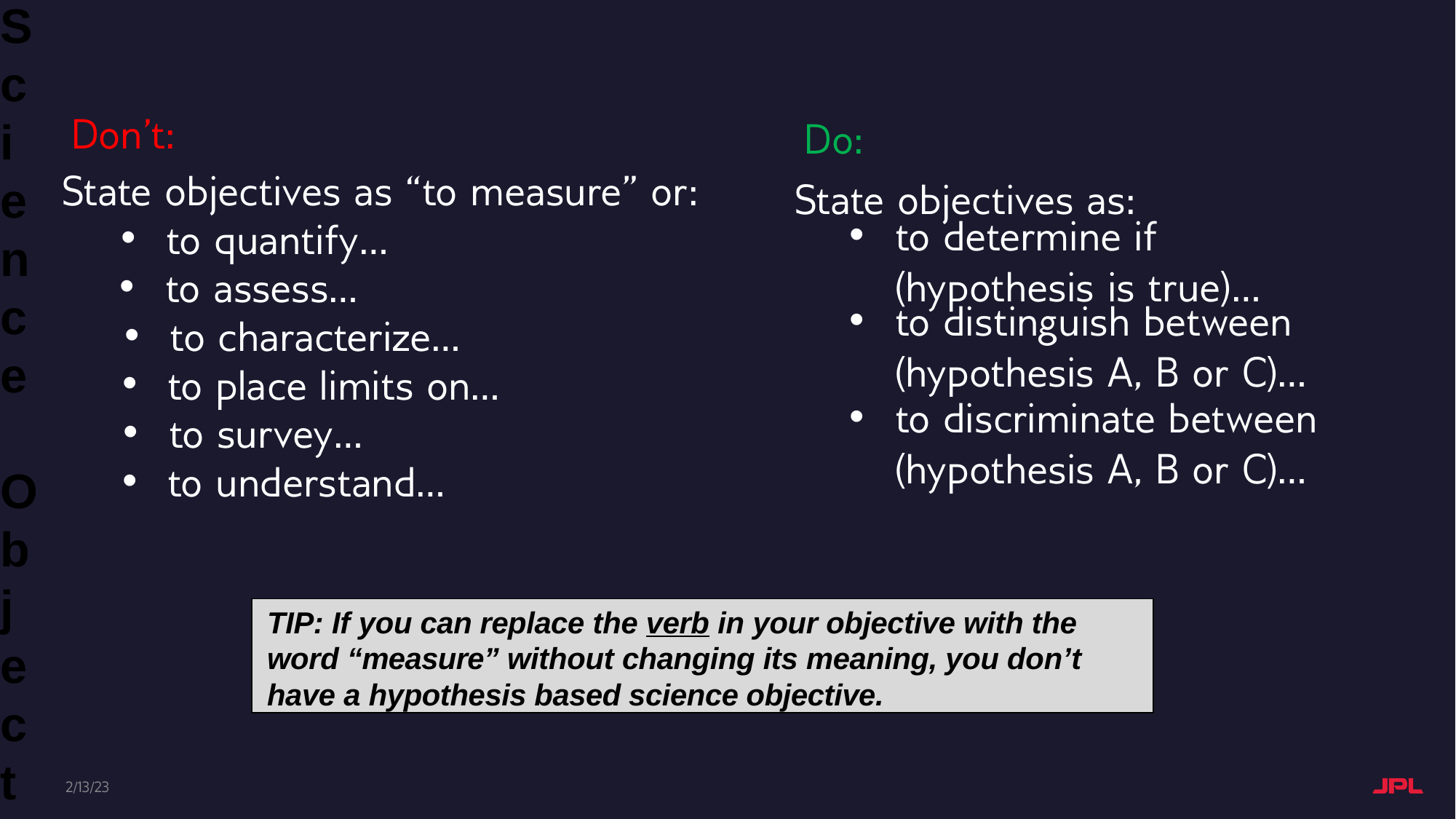

Science Objectives Test Hypotheses
They are not measurements
Don’t:
Do:
State objectives as “to measure” or:
State objectives as:
to determine if (hypothesis is true)…
to quantify…
to assess…
to distinguish between (hypothesis A, B or C)…
to characterize…
to place limits on…
to discriminate between (hypothesis A, B or C)…
to survey…
to understand…
TIP: If you can replace the verb in your objective with the word “measure” without changing its meaning, you don’t have a hypothesis based science objective.
2/13/23